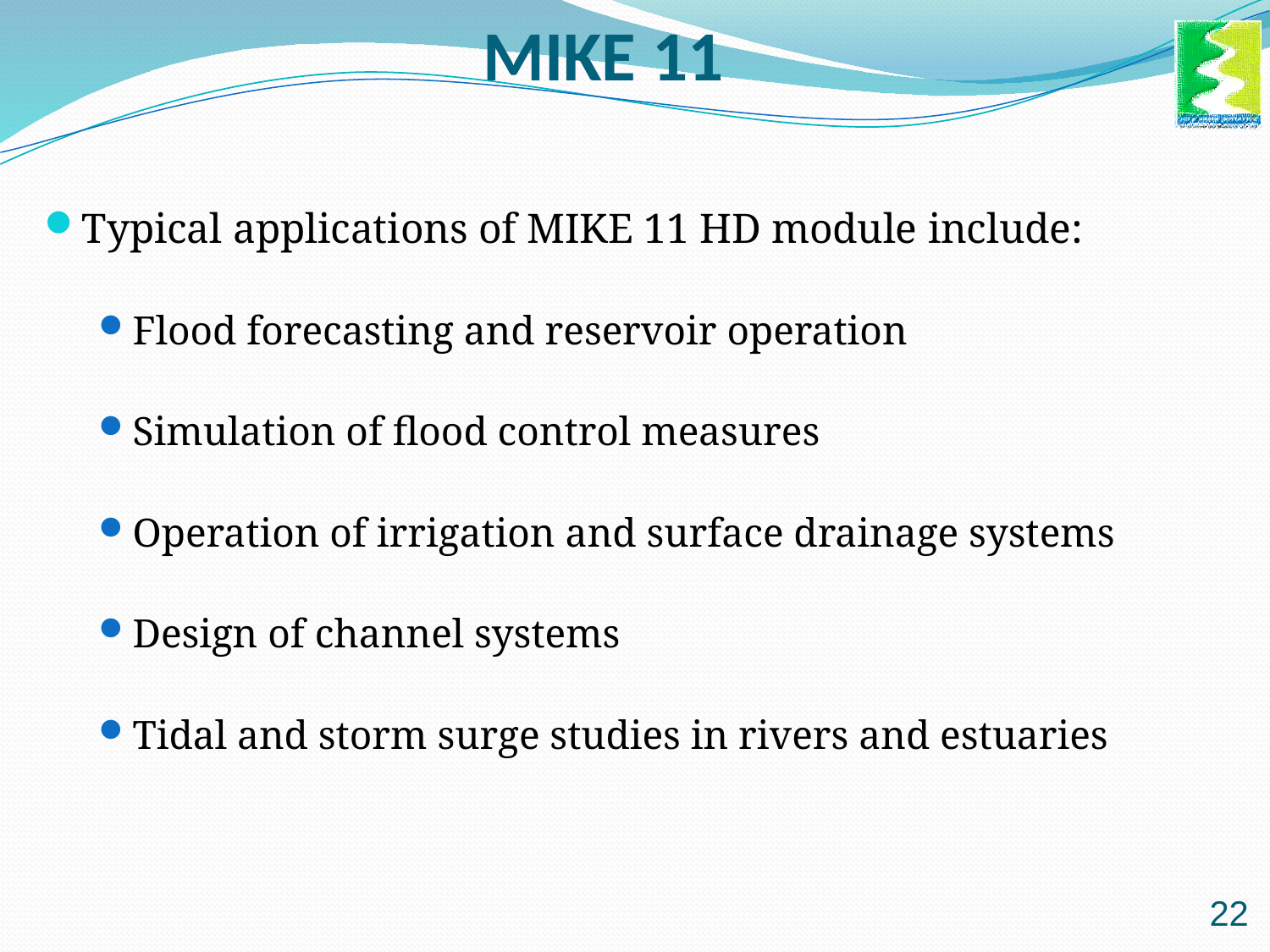

# MIKE 11
Typical applications of MIKE 11 HD module include:
Flood forecasting and reservoir operation
Simulation of flood control measures
Operation of irrigation and surface drainage systems
Design of channel systems
Tidal and storm surge studies in rivers and estuaries

22